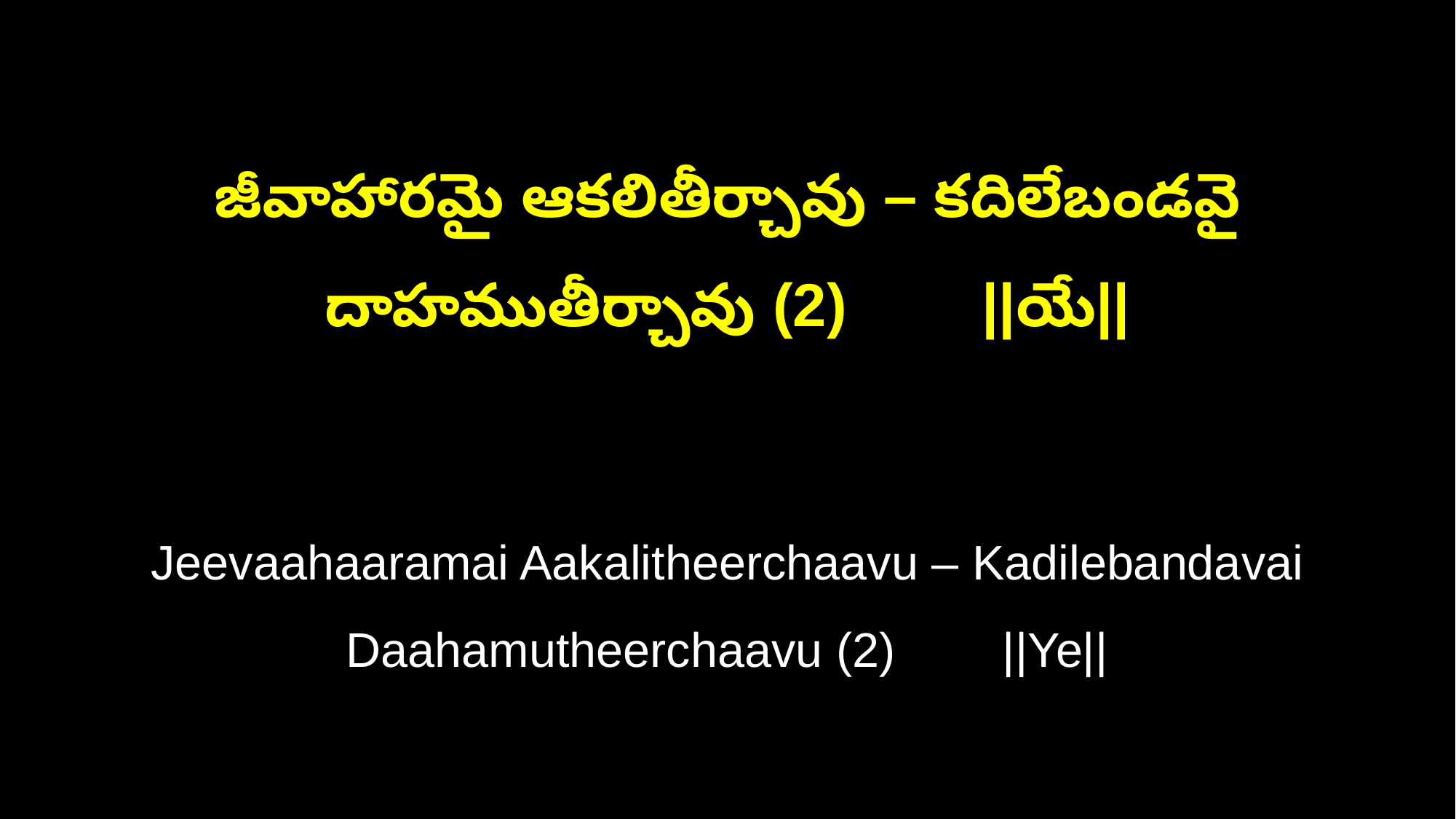

జీవాహారమై ఆకలితీర్చావు – కదిలేబండవై దాహముతీర్చావు (2)        ||యే||
Jeevaahaaramai Aakalitheerchaavu – Kadilebandavai Daahamutheerchaavu (2)        ||Ye||